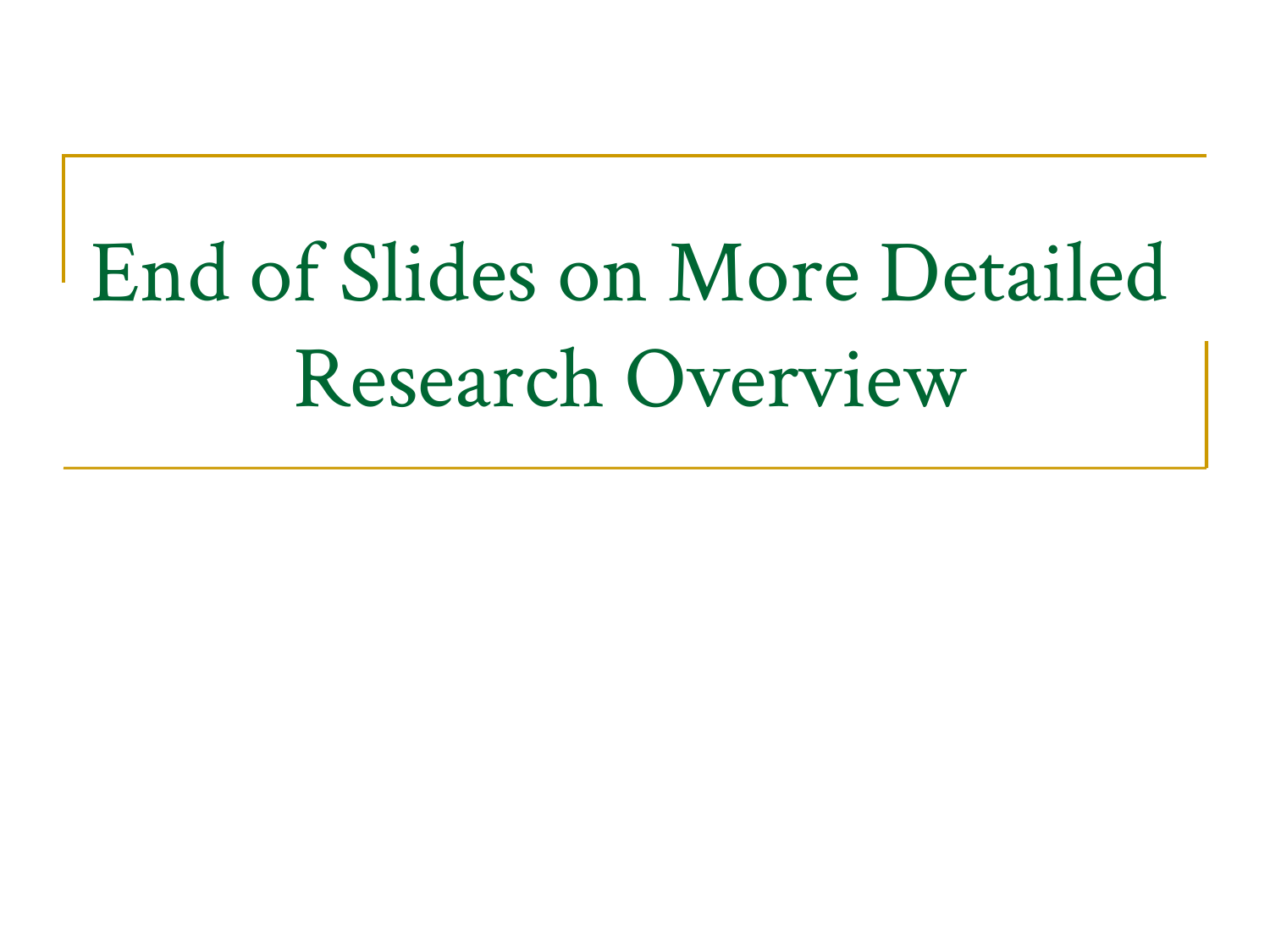

# End of Slides on More Detailed Research Overview